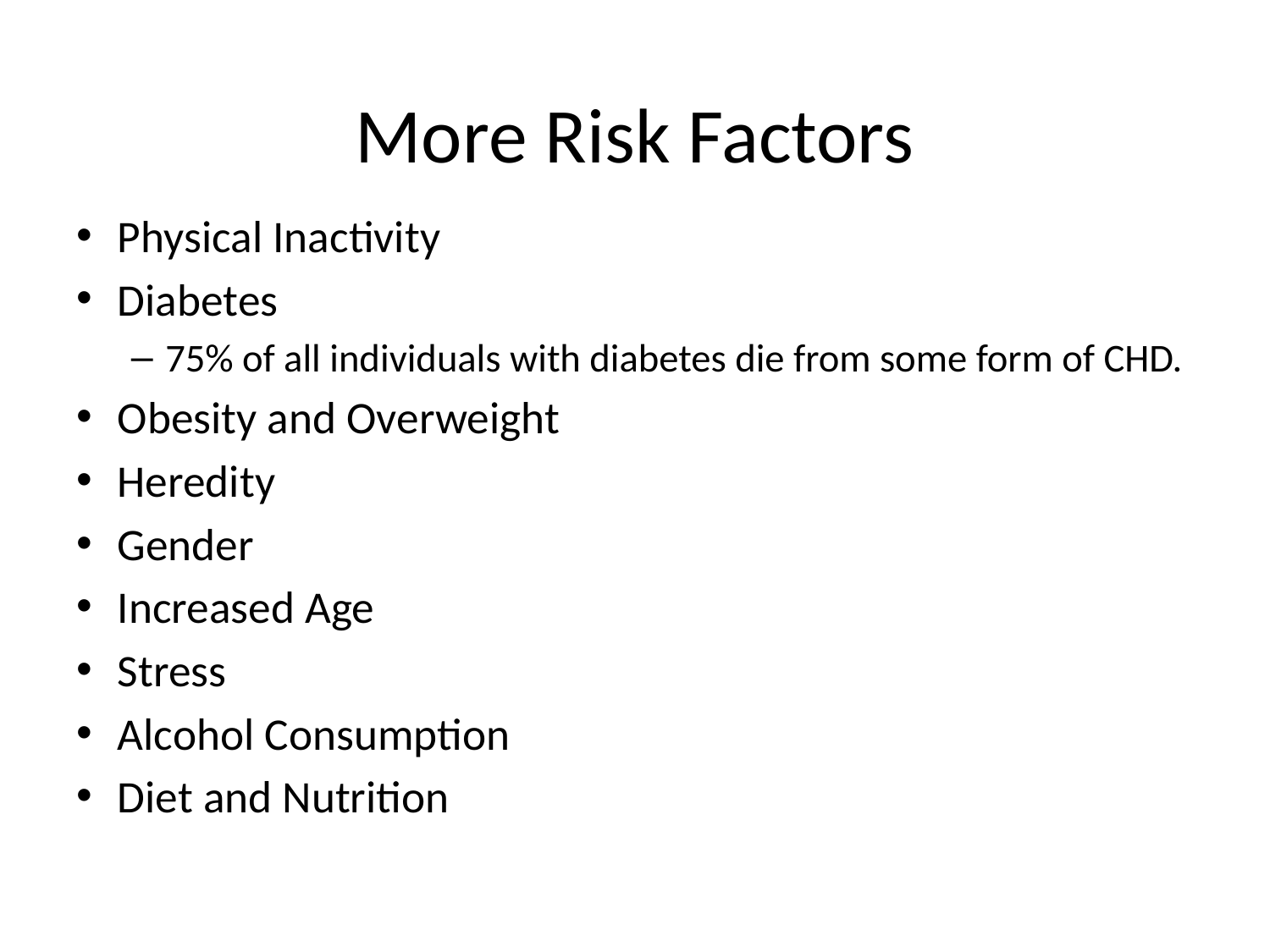

# More Risk Factors
Physical Inactivity
Diabetes
75% of all individuals with diabetes die from some form of CHD.
Obesity and Overweight
Heredity
Gender
Increased Age
Stress
Alcohol Consumption
Diet and Nutrition